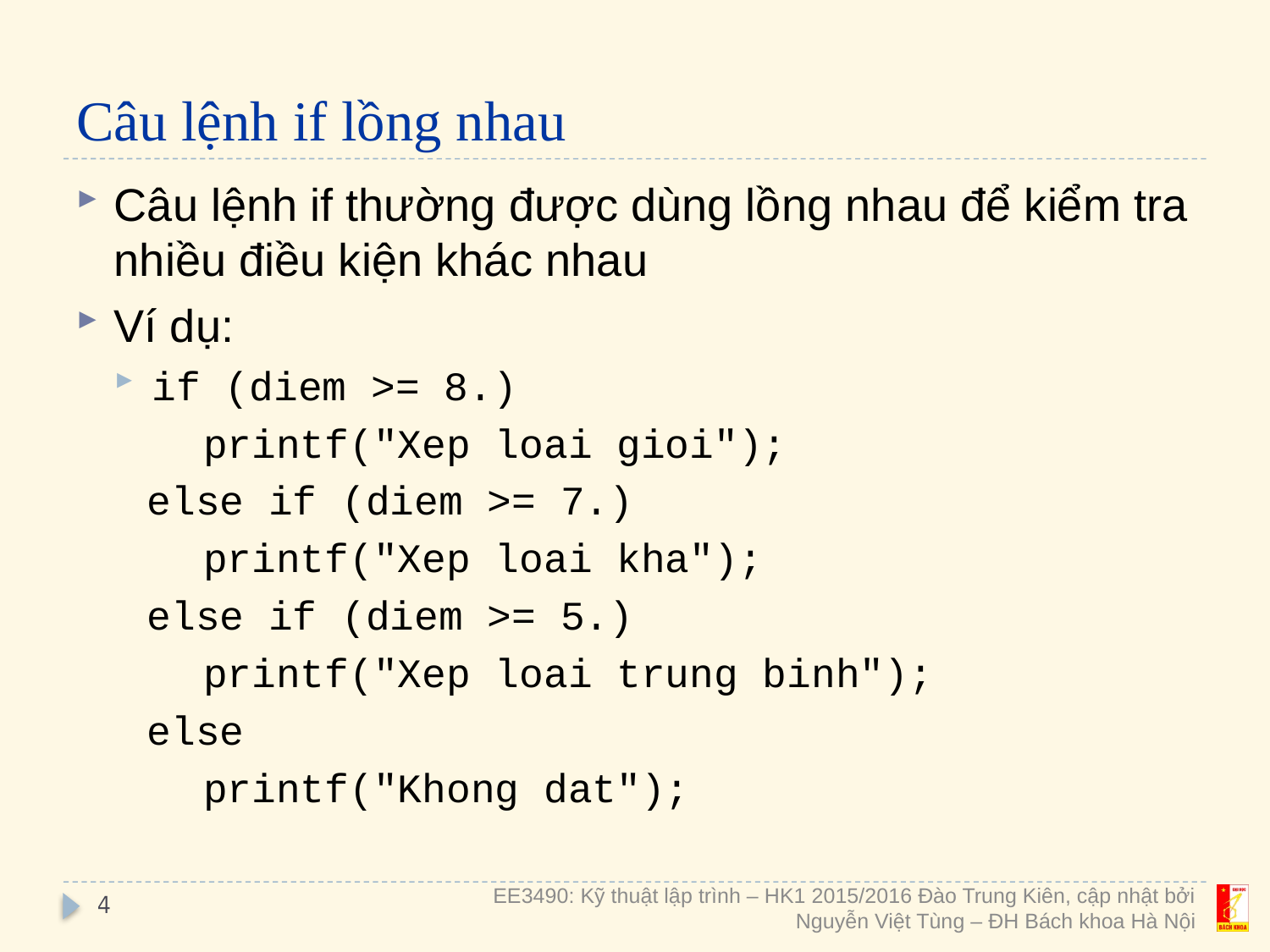

# Câu lệnh if lồng nhau
Câu lệnh if thường được dùng lồng nhau để kiểm tra nhiều điều kiện khác nhau
Ví dụ:
if (diem >= 8.)
printf("Xep loai gioi");
else if (diem >= 7.)
printf("Xep loai kha");
else if (diem >= 5.)
printf("Xep loai trung binh");
else
printf("Khong dat");
4
EE3490: Kỹ thuật lập trình – HK1 2015/2016 Đào Trung Kiên, cập nhật bởi Nguyễn Việt Tùng – ĐH Bách khoa Hà Nội